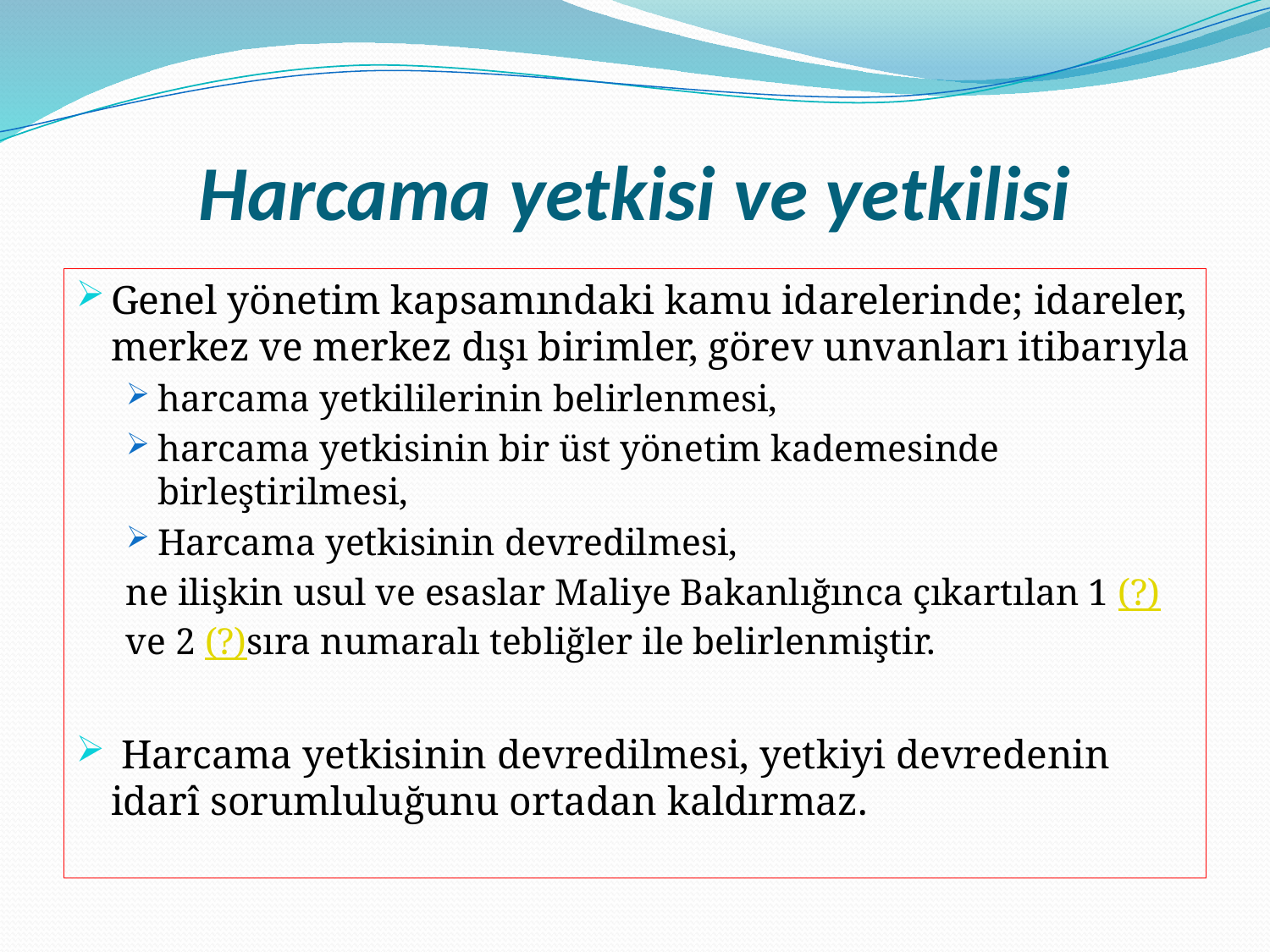

# Harcama yetkisi ve yetkilisi
Genel yönetim kapsamındaki kamu idarelerinde; idareler, merkez ve merkez dışı birimler, görev unvanları itibarıyla
harcama yetkililerinin belirlenmesi,
harcama yetkisinin bir üst yönetim kademesinde birleştirilmesi,
Harcama yetkisinin devredilmesi,
ne ilişkin usul ve esaslar Maliye Bakanlığınca çıkartılan 1 (?) ve 2 (?)sıra numaralı tebliğler ile belirlenmiştir.

 Harcama yetkisinin devredilmesi, yetkiyi devredenin idarî sorumluluğunu ortadan kaldırmaz.